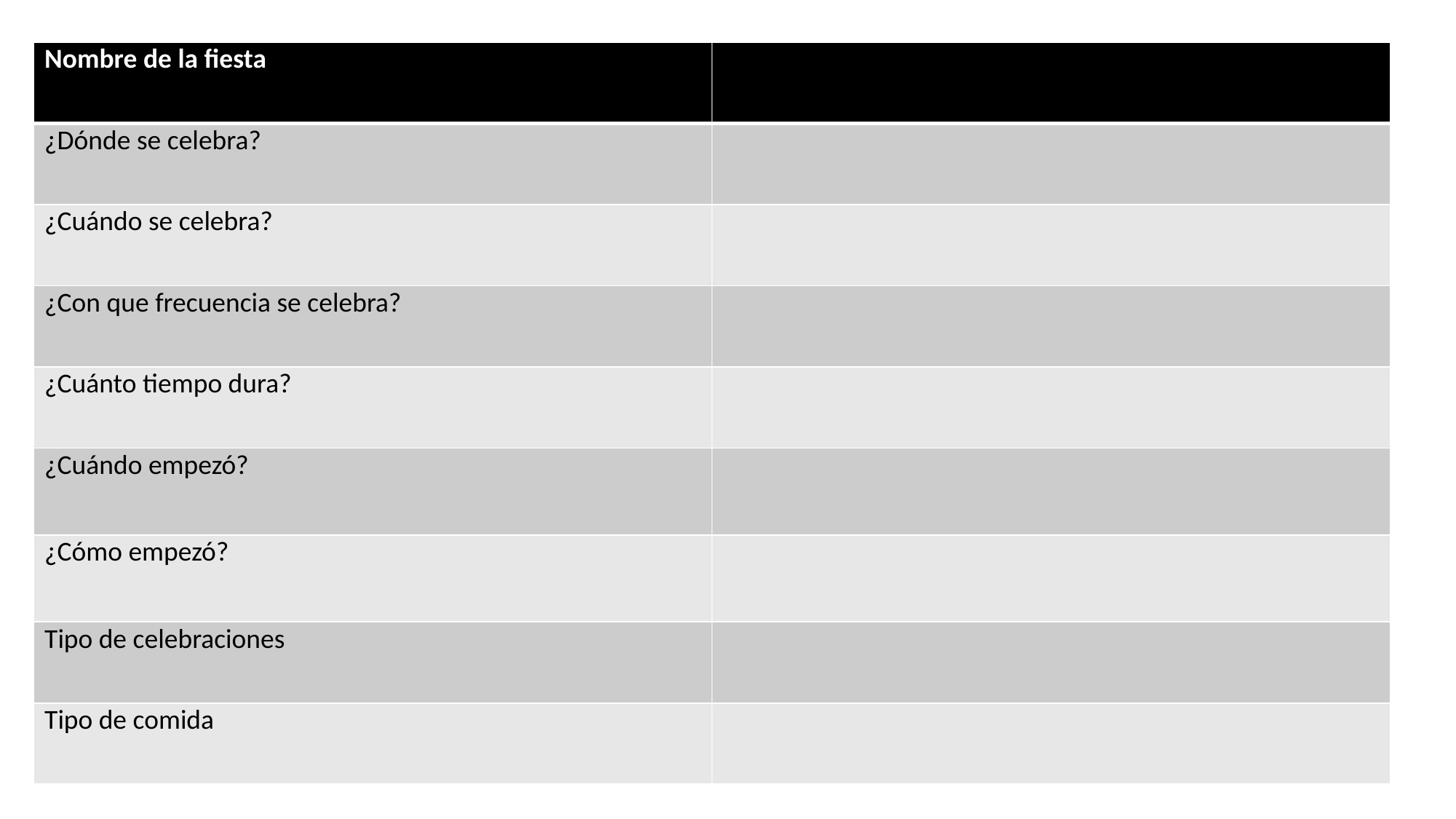

| Nombre de la fiesta |  |
| --- | --- |
| ¿Dónde se celebra? |  |
| ¿Cuándo se celebra? |  |
| ¿Con que frecuencia se celebra? |  |
| ¿Cuánto tiempo dura? |  |
| ¿Cuándo empezó? |  |
| ¿Cómo empezó? |  |
| Tipo de celebraciones |  |
| Tipo de comida |  |